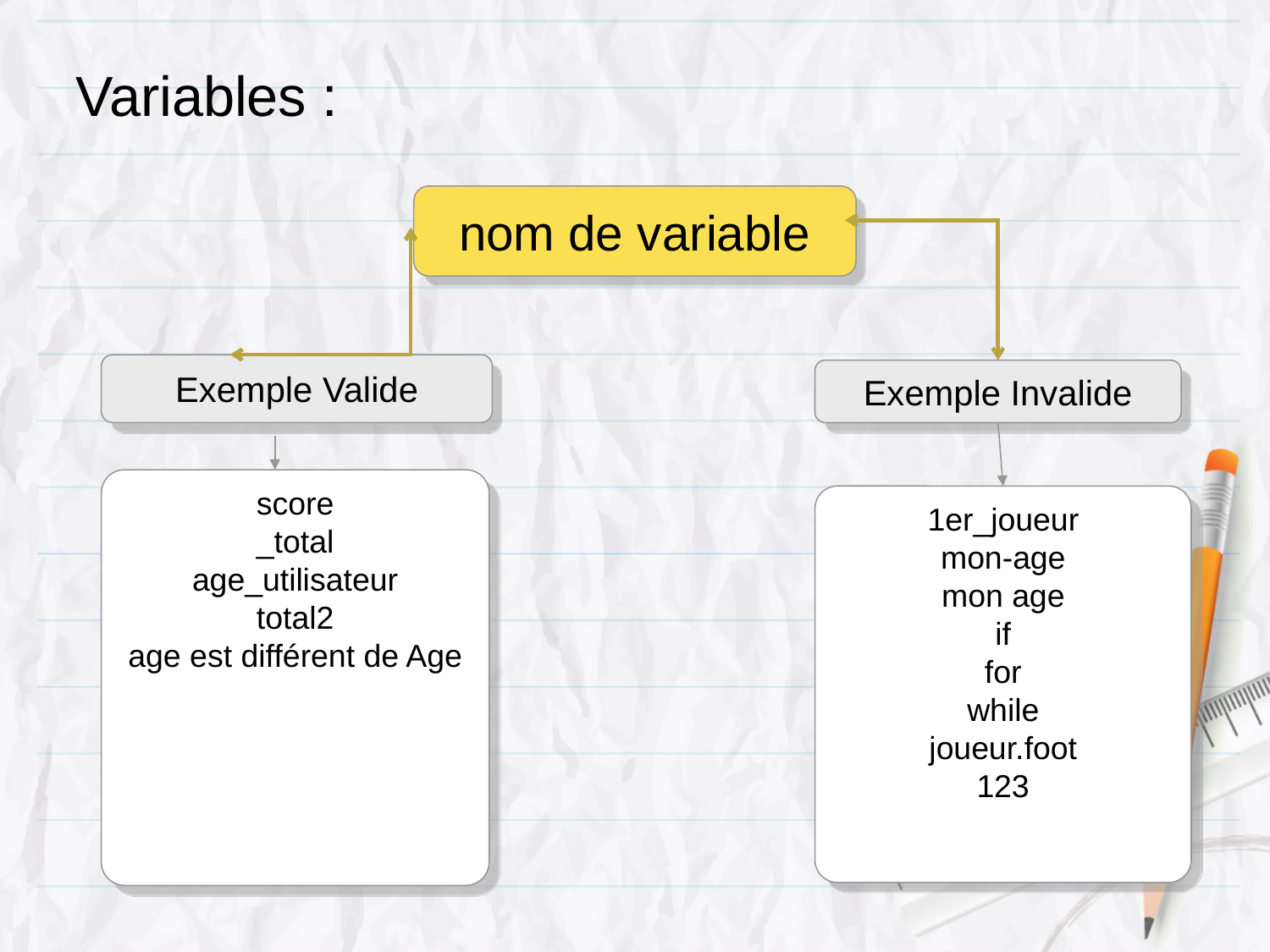

# Variables :
nom de variable
Exemple Valide
Exemple Invalide
score
_total
age_utilisateur
total2
age est différent de Age
1er_joueur
mon-age
mon age
if
for
while
joueur.foot
123